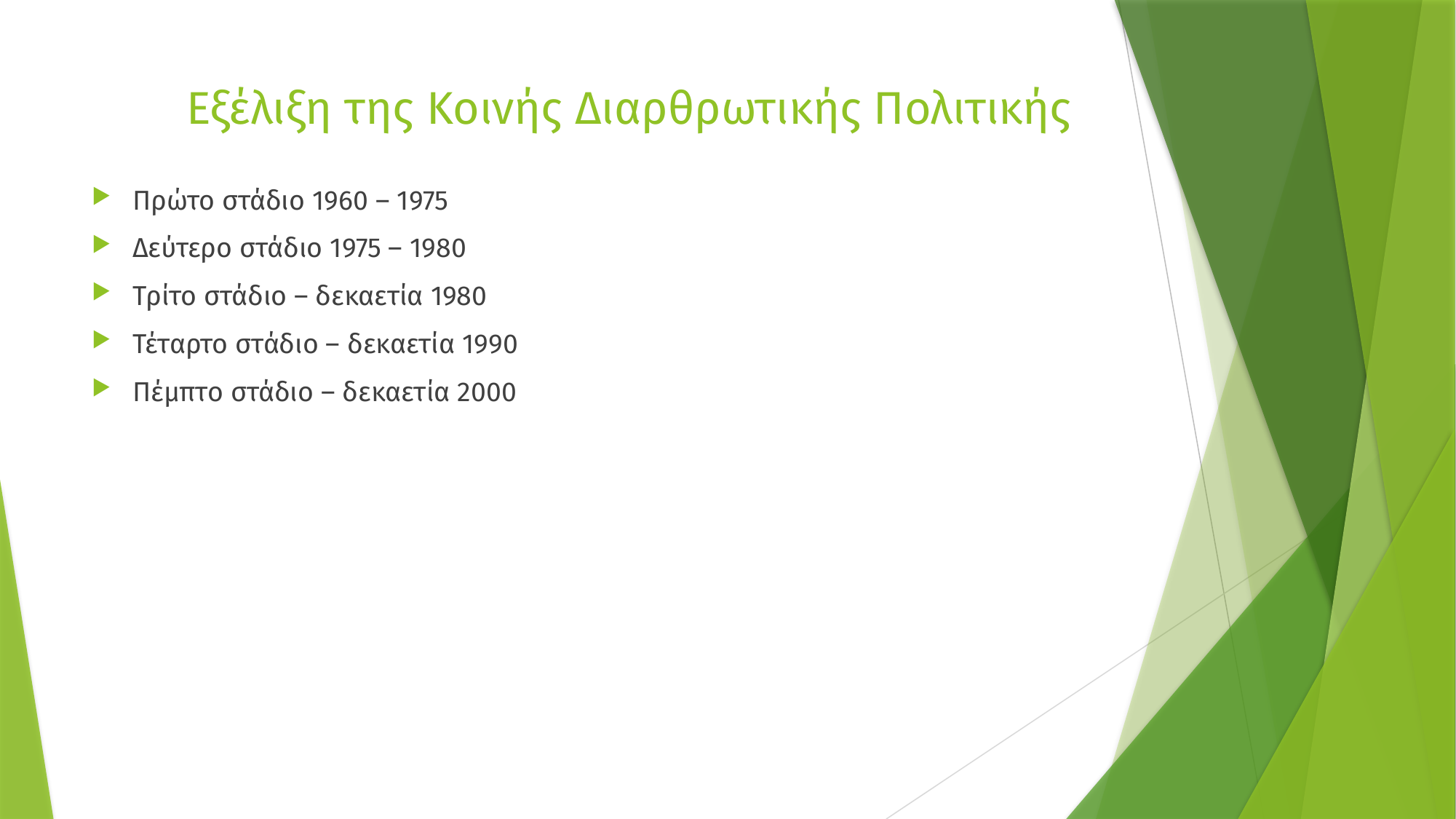

# Εξέλιξη της Κοινής Διαρθρωτικής Πολιτικής
Πρώτο στάδιο 1960 – 1975
Δεύτερο στάδιο 1975 – 1980
Τρίτο στάδιο – δεκαετία 1980
Τέταρτο στάδιο – δεκαετία 1990
Πέμπτο στάδιο – δεκαετία 2000